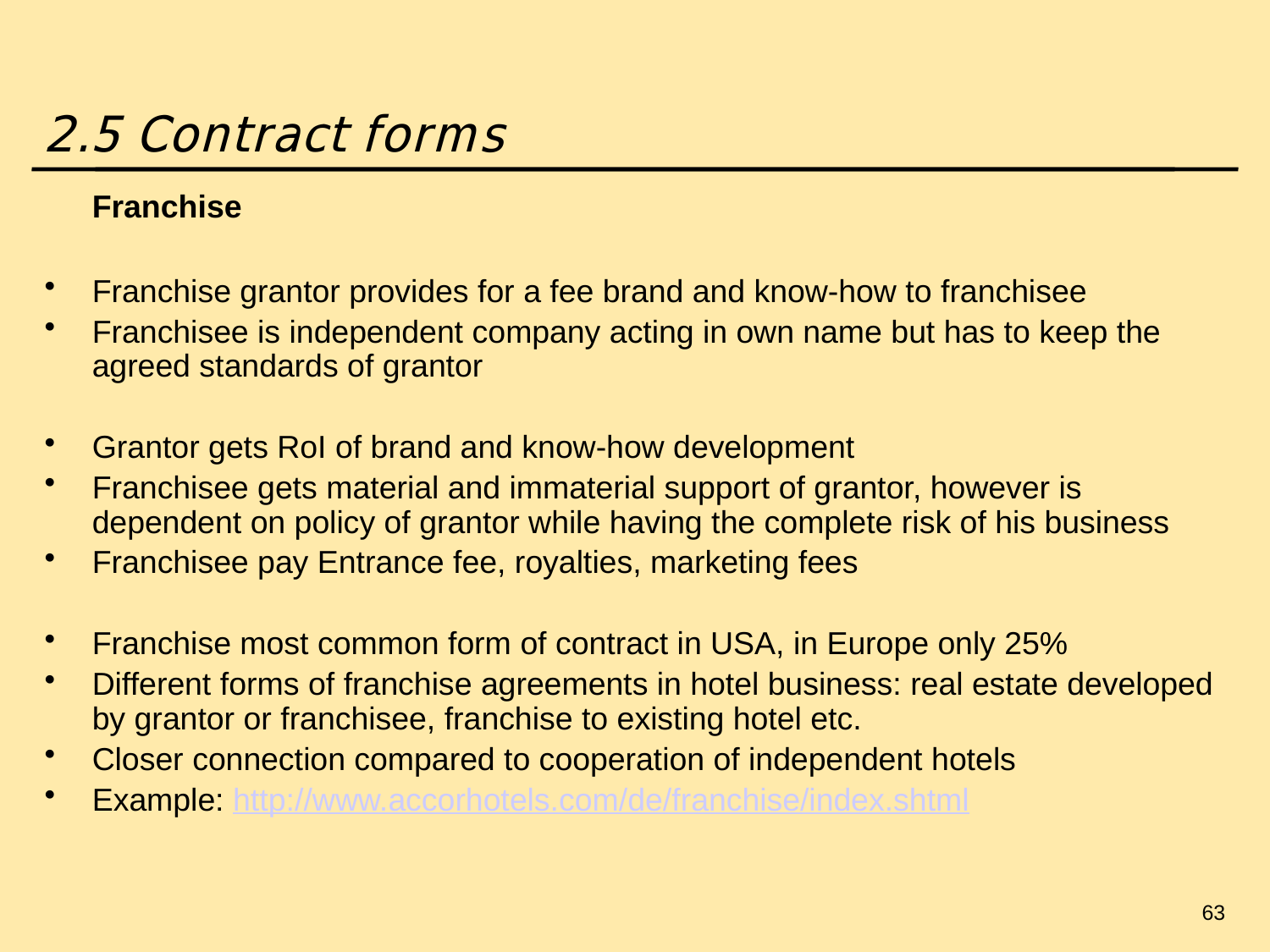

63
# 2.5 Contract forms
	Franchise

Franchise grantor provides for a fee brand and know-how to franchisee
Franchisee is independent company acting in own name but has to keep the agreed standards of grantor

Grantor gets RoI of brand and know-how development
Franchisee gets material and immaterial support of grantor, however is dependent on policy of grantor while having the complete risk of his business
Franchisee pay Entrance fee, royalties, marketing fees

Franchise most common form of contract in USA, in Europe only 25%
Different forms of franchise agreements in hotel business: real estate developed by grantor or franchisee, franchise to existing hotel etc.
Closer connection compared to cooperation of independent hotels
Example: http://www.accorhotels.com/de/franchise/index.shtml